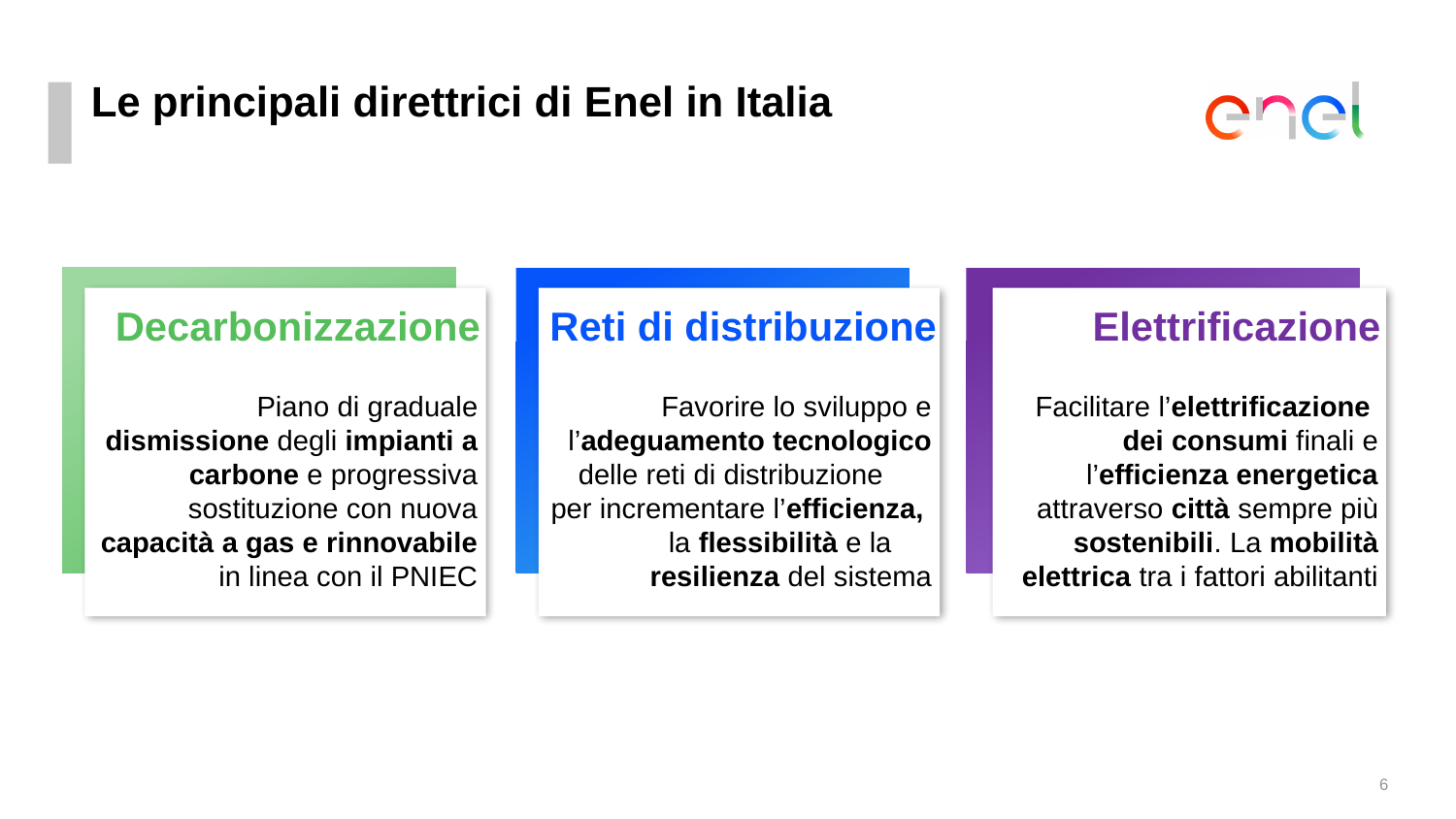

# Le principali direttrici di Enel in Italia

Decarbonizzazione
Reti di distribuzione
Elettrificazione
Piano di graduale dismissione degli impianti a carbone e progressiva sostituzione con nuova capacità a gas e rinnovabile in linea con il PNIEC
Favorire lo sviluppo e l’adeguamento tecnologico delle reti di distribuzione       per incrementare l’efficienza,       la flessibilità e la      resilienza del sistema
Facilitare l’elettrificazione  dei consumi finali e l’efficienza energetica attraverso città sempre più sostenibili. La mobilità elettrica tra i fattori abilitanti
6